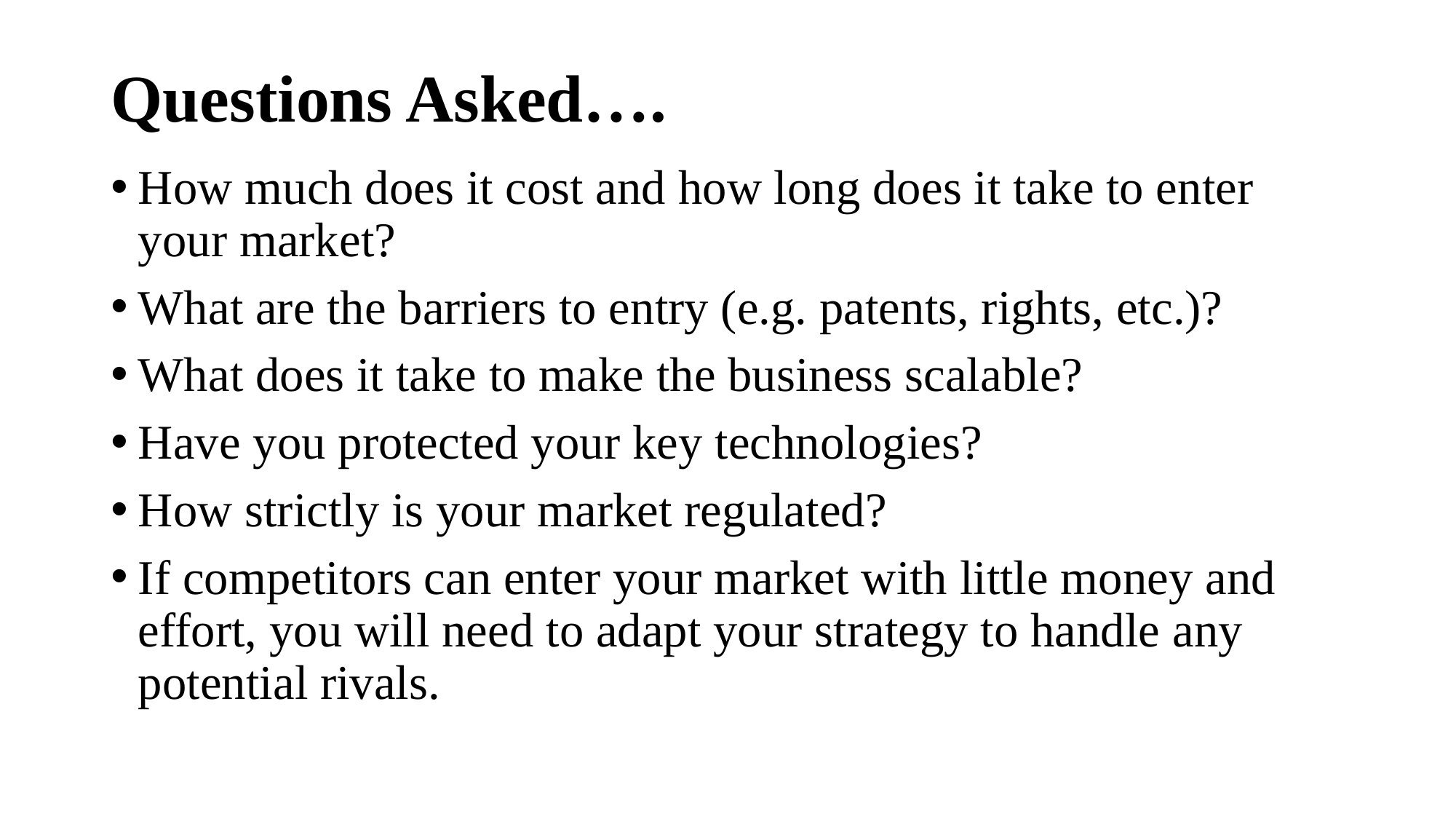

# Questions Asked….
How much does it cost and how long does it take to enter your market?
What are the barriers to entry (e.g. patents, rights, etc.)?
What does it take to make the business scalable?
Have you protected your key technologies?
How strictly is your market regulated?
If competitors can enter your market with little money and effort, you will need to adapt your strategy to handle any potential rivals.